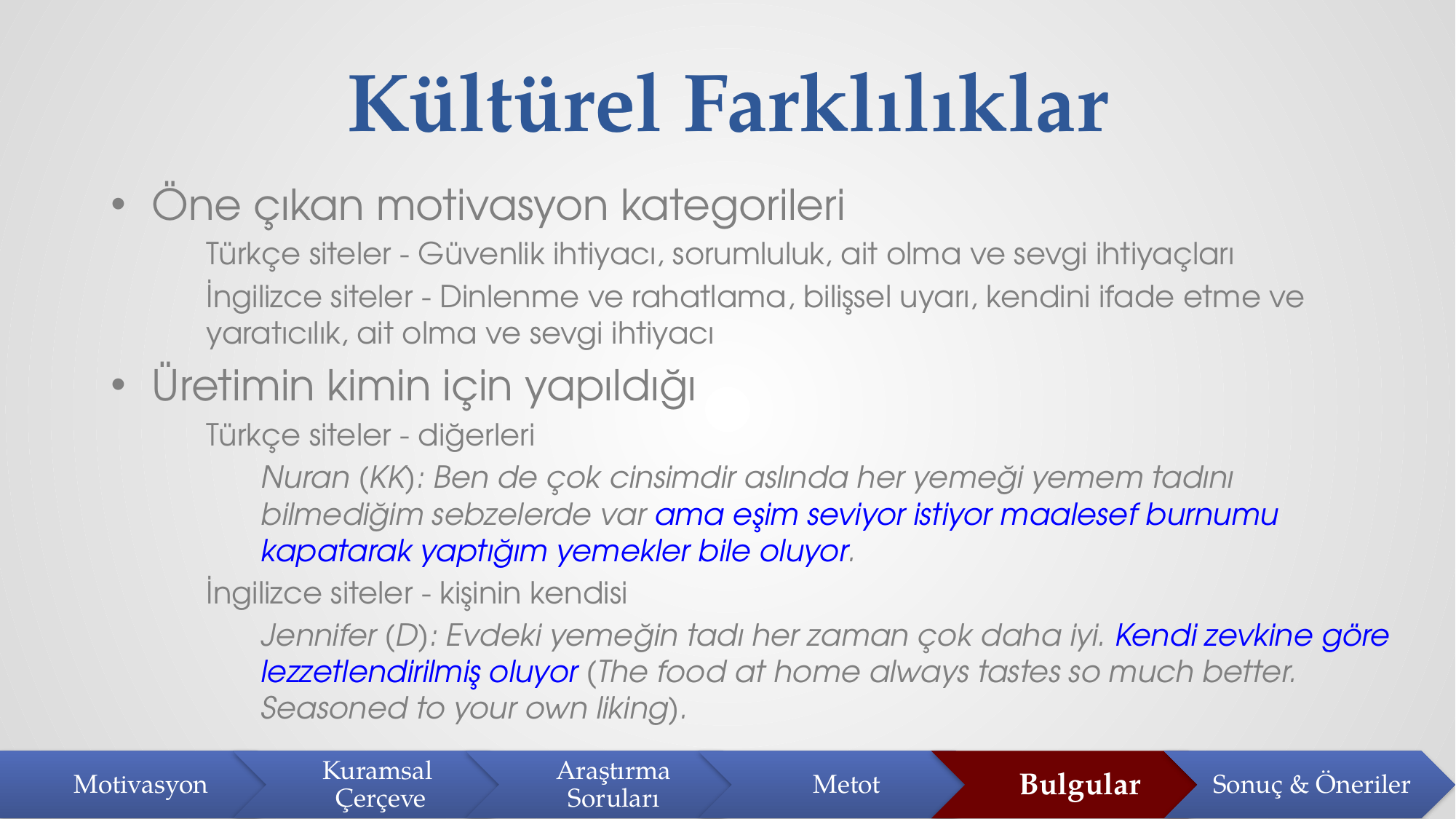

# Kültürel Farklılıklar
Öne çıkan motivasyon kategorileri
Türkçe siteler - Güvenlik ihtiyacı, sorumluluk, ait olma ve sevgi ihtiyaçları
İngilizce siteler - Dinlenme ve rahatlama, bilişsel uyarı, kendini ifade etme ve yaratıcılık, ait olma ve sevgi ihtiyacı
Üretimin kimin için yapıldığı
Türkçe siteler - diğerleri
Nuran (KK): Ben de çok cinsimdir aslında her yemeği yemem tadını bilmediğim sebzelerde var ama eşim seviyor istiyor maalesef burnumu kapatarak yaptığım yemekler bile oluyor.
İngilizce siteler - kişinin kendisi
Jennifer (D): Evdeki yemeğin tadı her zaman çok daha iyi. Kendi zevkine göre lezzetlendirilmiş oluyor (The food at home always tastes so much better. Seasoned to your own liking).
Motivasyon
Kuramsal
Çerçeve
Araştırma Soruları
Metot
Bulgular
Sonuç & Öneriler